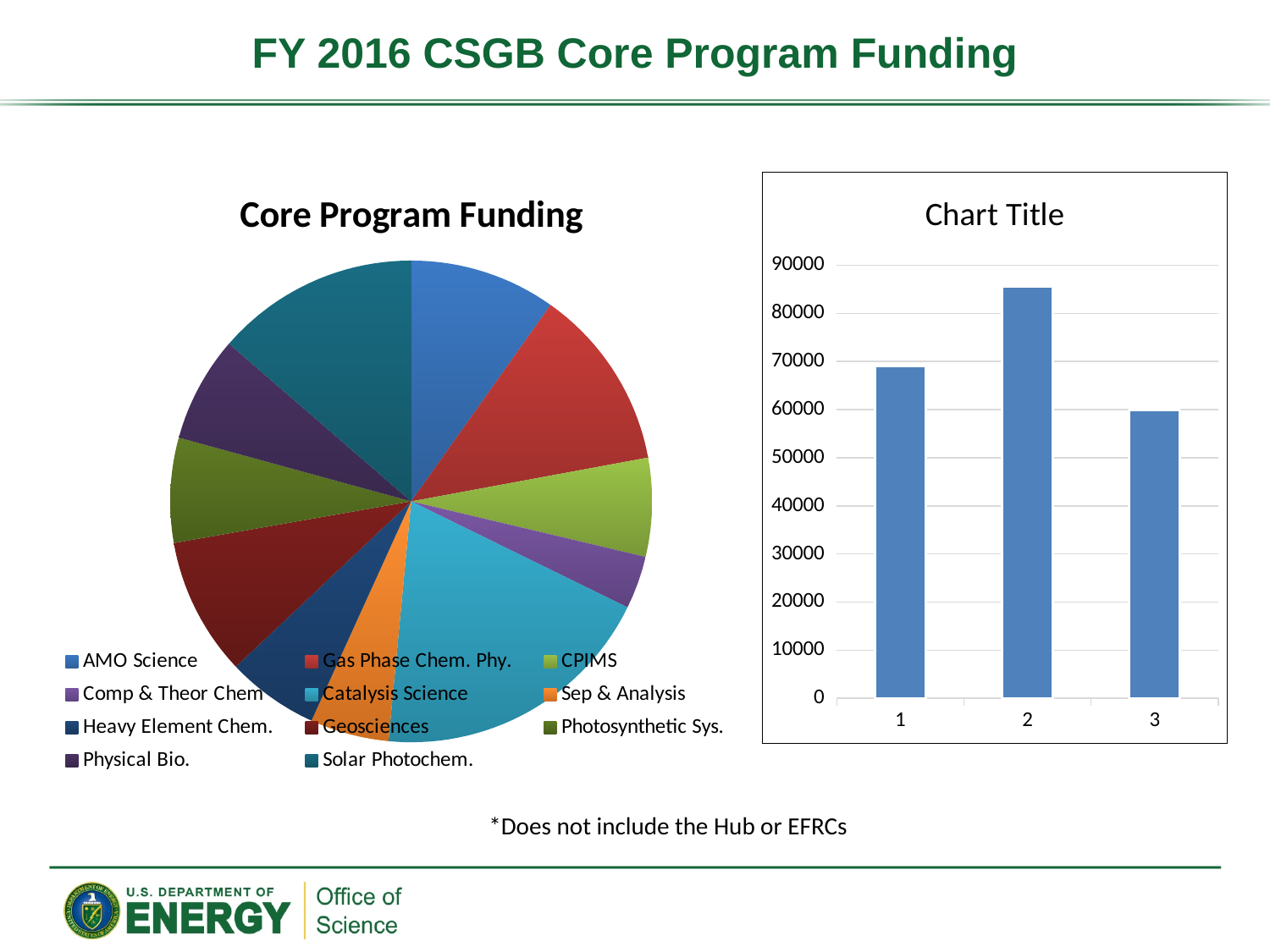

# FY 2016 CSGB Core Program Funding

### Chart:

| Category | Core Program Funding |
|---|---|
| AMO Science | 21010.0 |
| Gas Phase Chem. Phy. | 26237.0 |
| CPIMS | 14156.0 |
| Comp & Theor Chem | 7593.0 |
| Catalysis Science | 41174.0 |
| Sep & Analysis | 11311.0 |
| Heavy Element Chem. | 13211.0 |
| Geosciences | 19824.0 |
| Photosynthetic Sys. | 15046.0 |
| Physical Bio. | 15179.0 |
| Solar Photochem. | 29175.0 |

### Chart:

| Category |  |
|---|---|
*Does not include the Hub or EFRCs